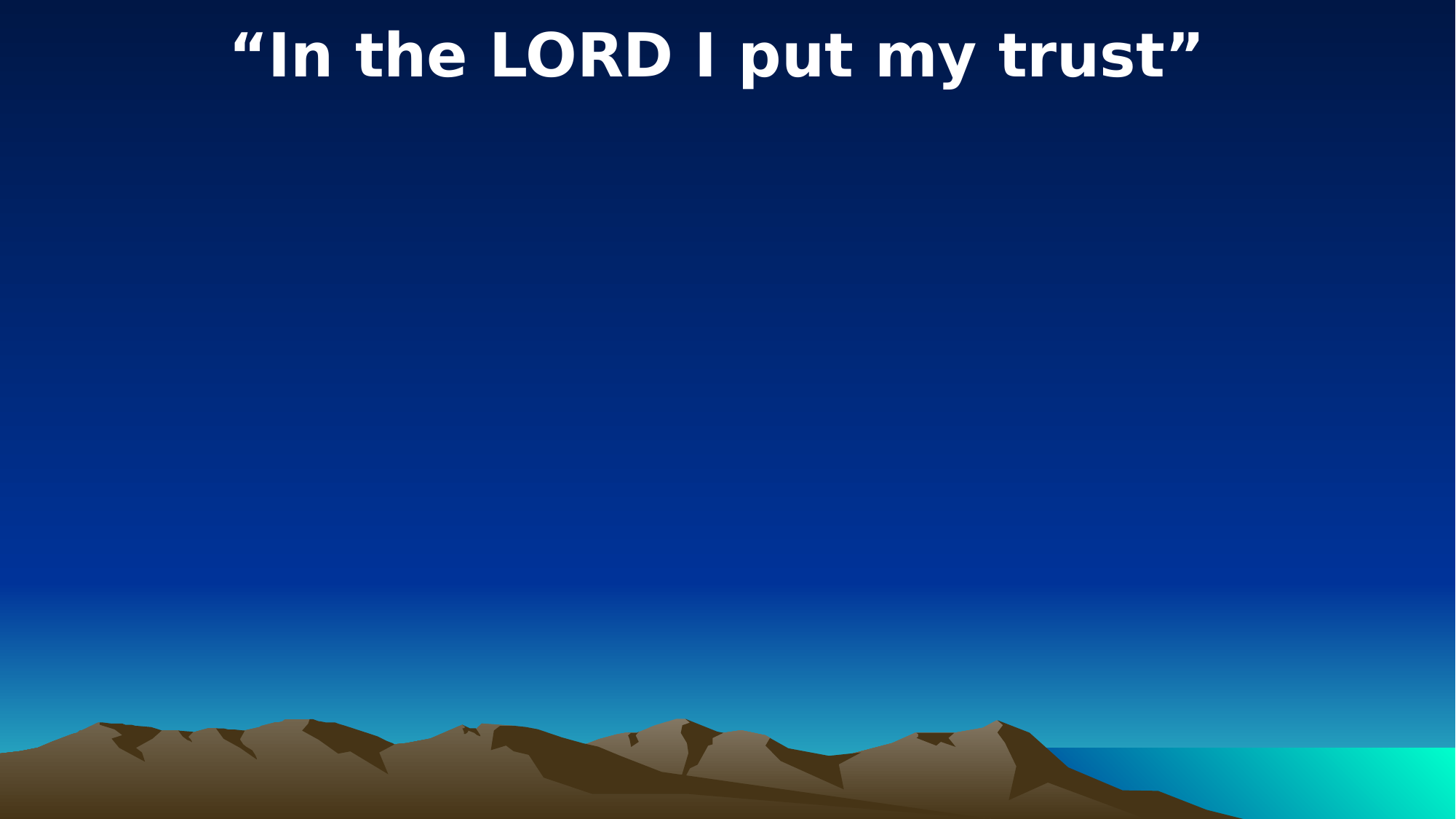

“In the LORD I put my trust”